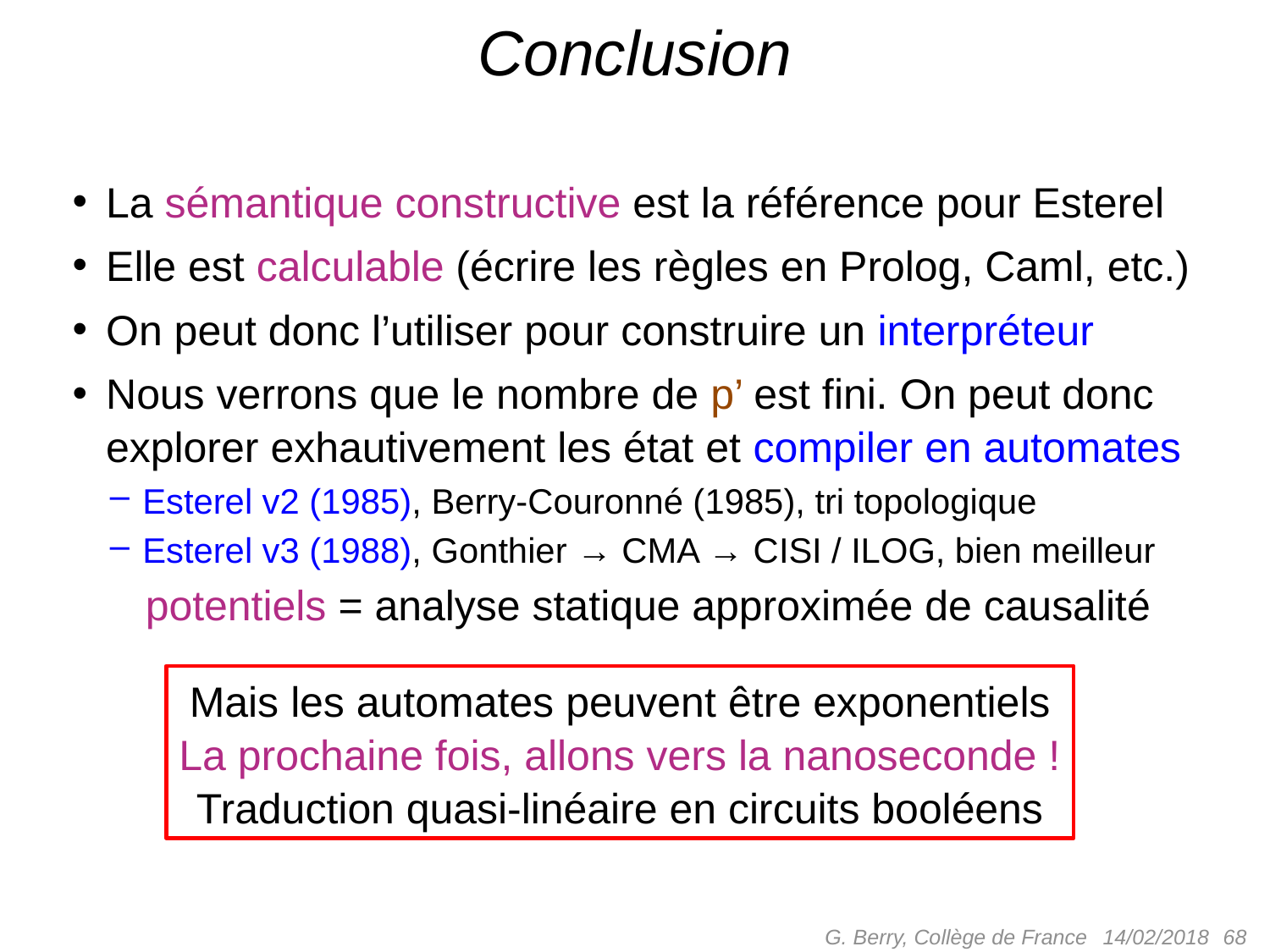

# Conclusion
La sémantique constructive est la référence pour Esterel
Elle est calculable (écrire les règles en Prolog, Caml, etc.)
On peut donc l’utiliser pour construire un interpréteur
Nous verrons que le nombre de p’ est fini. On peut donc explorer exhautivement les état et compiler en automates
Esterel v2 (1985), Berry-Couronné (1985), tri topologique
Esterel v3 (1988), Gonthier → CMA → CISI / ILOG, bien meilleur
   potentiels = analyse statique approximée de causalité
Mais les automates peuvent être exponentiels
La prochaine fois, allons vers la nanoseconde !
Traduction quasi-linéaire en circuits booléens
G. Berry, Collège de France
 68
14/02/2018